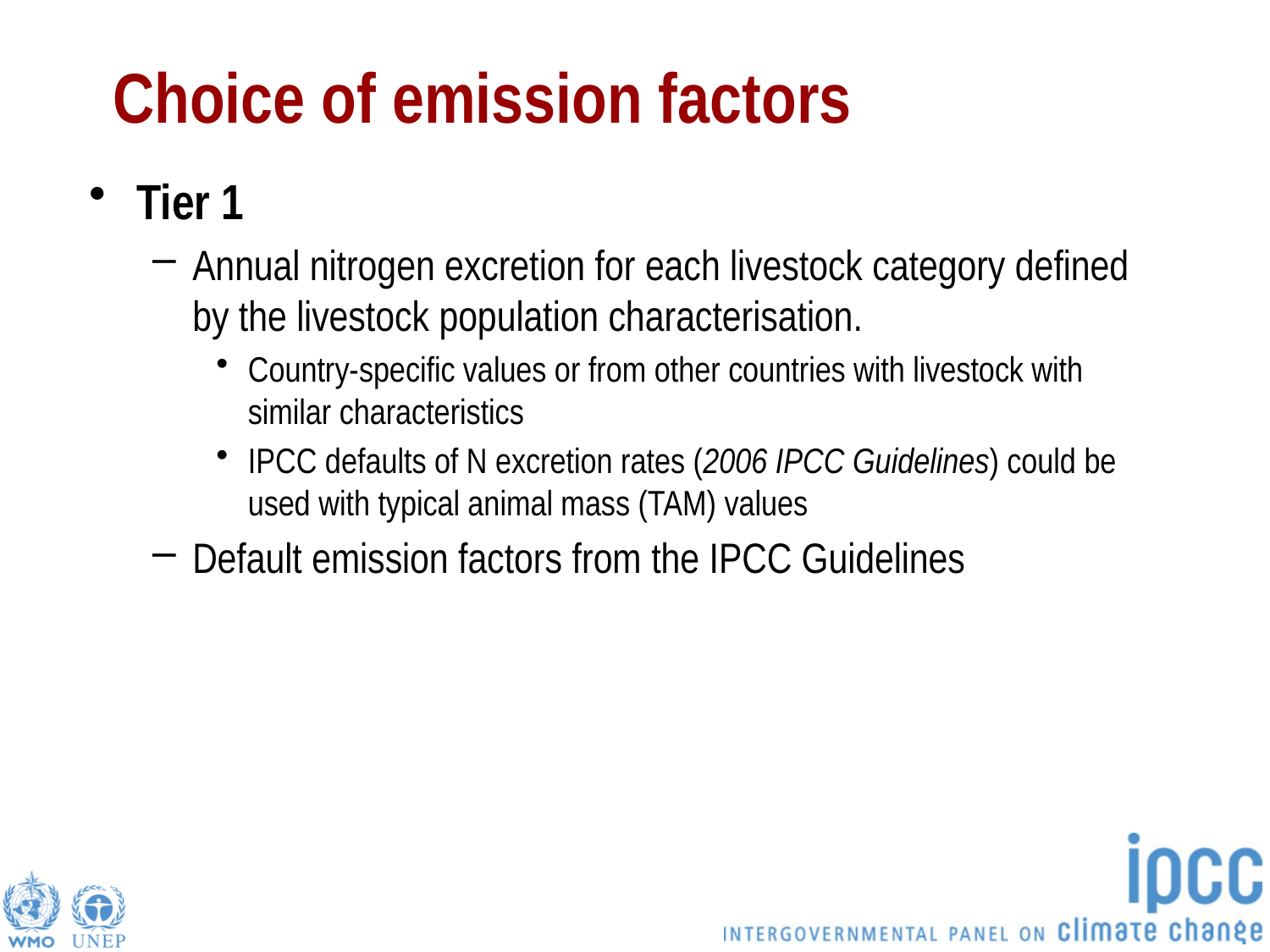

# Choice of emission factors
Tier 1
Annual nitrogen excretion for each livestock category defined by the livestock population characterisation.
Country-specific values or from other countries with livestock with similar characteristics
IPCC defaults of N excretion rates (2006 IPCC Guidelines) could be used with typical animal mass (TAM) values
Default emission factors from the IPCC Guidelines